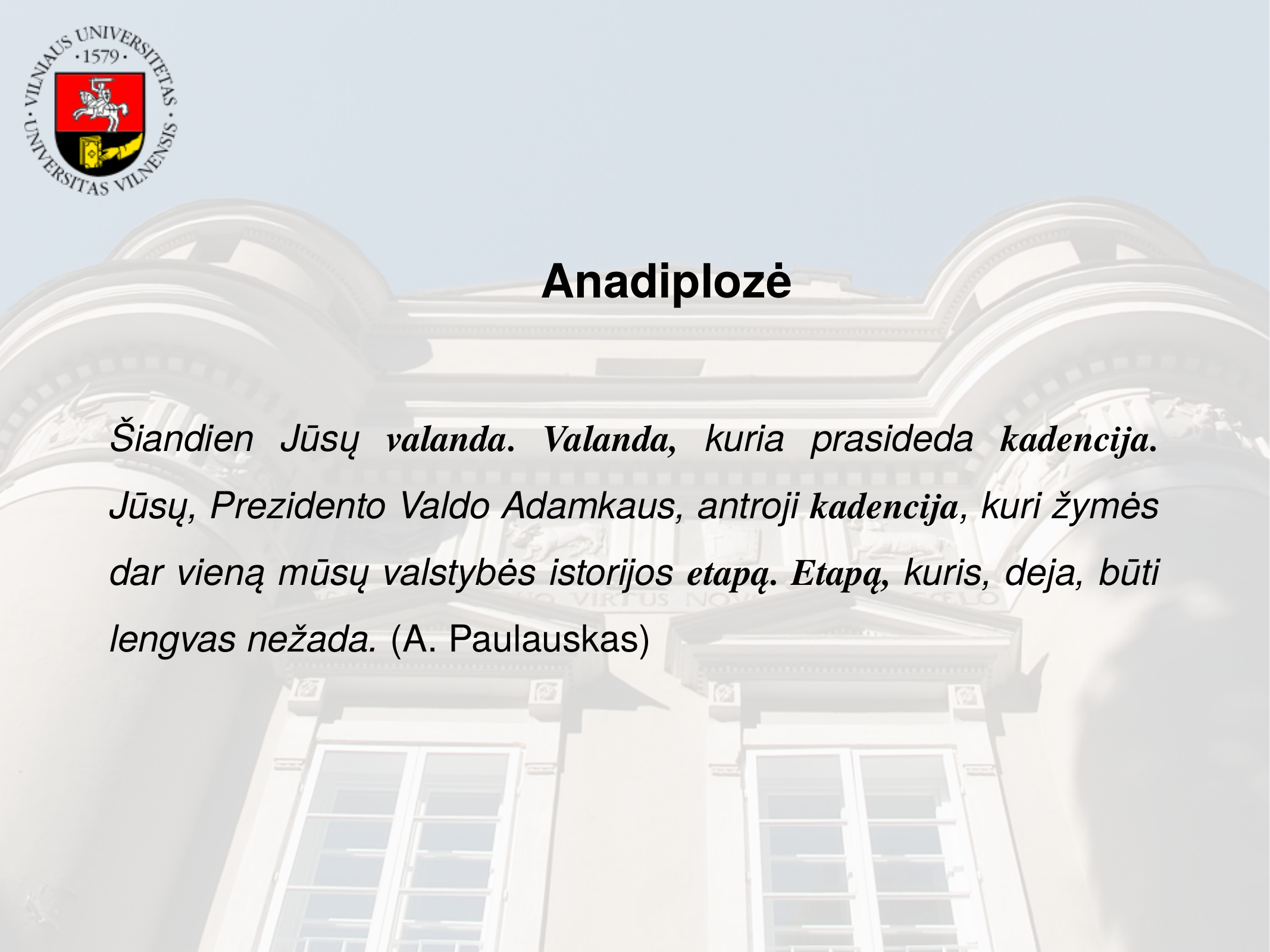

Anadiplozė

Šiandien Jūsų valanda. Valanda, kuria prasideda kadencija. Jūsų, Prezidento Valdo Adamkaus, antroji kadencija, kuri žymės dar vieną mūsų valstybės istorijos etapą. Etapą, kuris, deja, būti lengvas nežada. (A. Paulauskas)